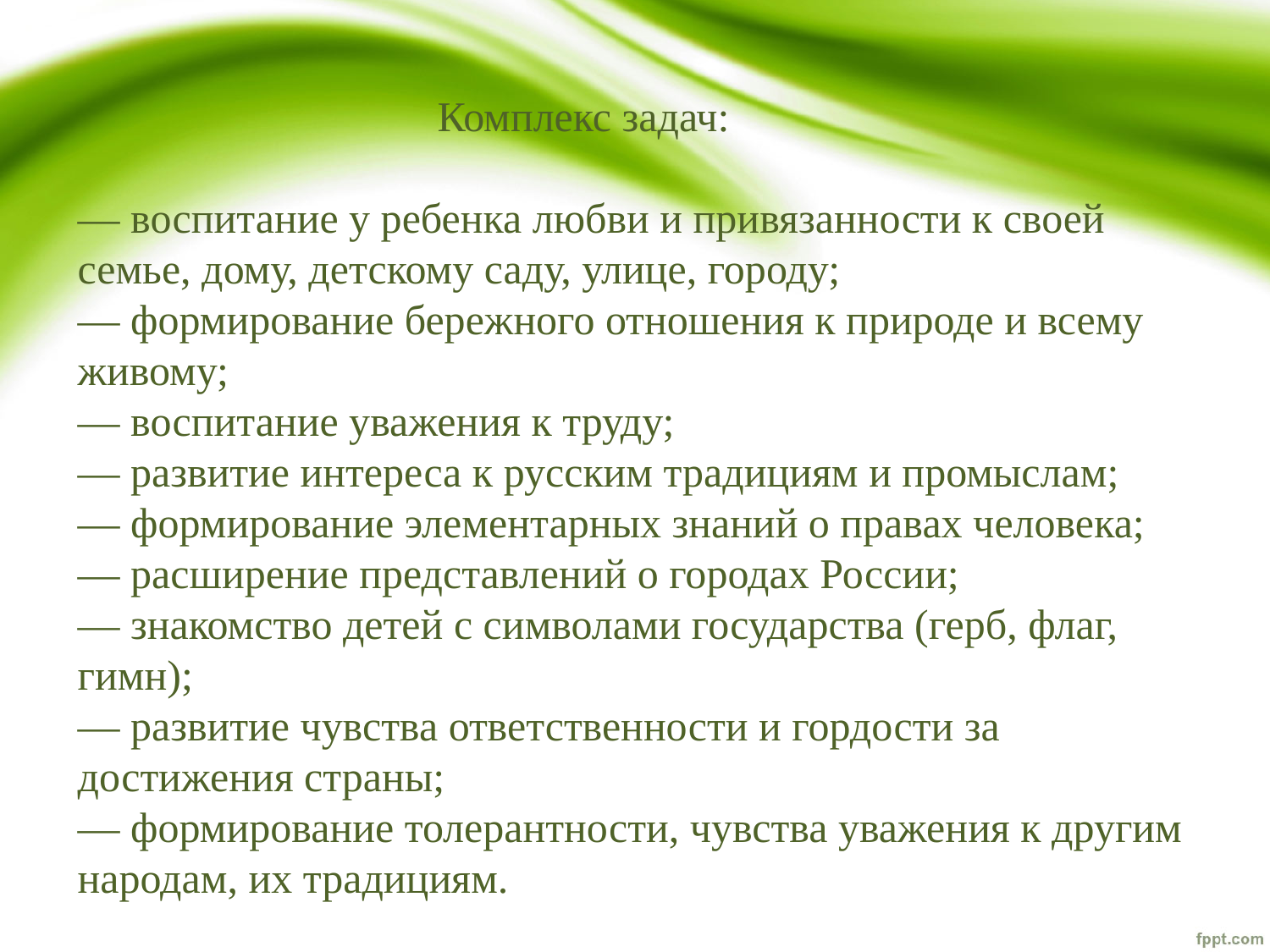

# Комплекс задач: — воспитание у ребенка любви и привязанности к своей семье, дому, детскому саду, улице, городу; — формирование бережного отношения к природе и всему живому; — воспитание уважения к труду; — развитие интереса к русским традициям и промыслам; — формирование элементарных знаний о правах человека; — расширение представлений о городах России; — знакомство детей с символами государства (герб, флаг, гимн); — развитие чувства ответственности и гордости за достижения страны; — формирование толерантности, чувства уважения к другим народам, их традициям.